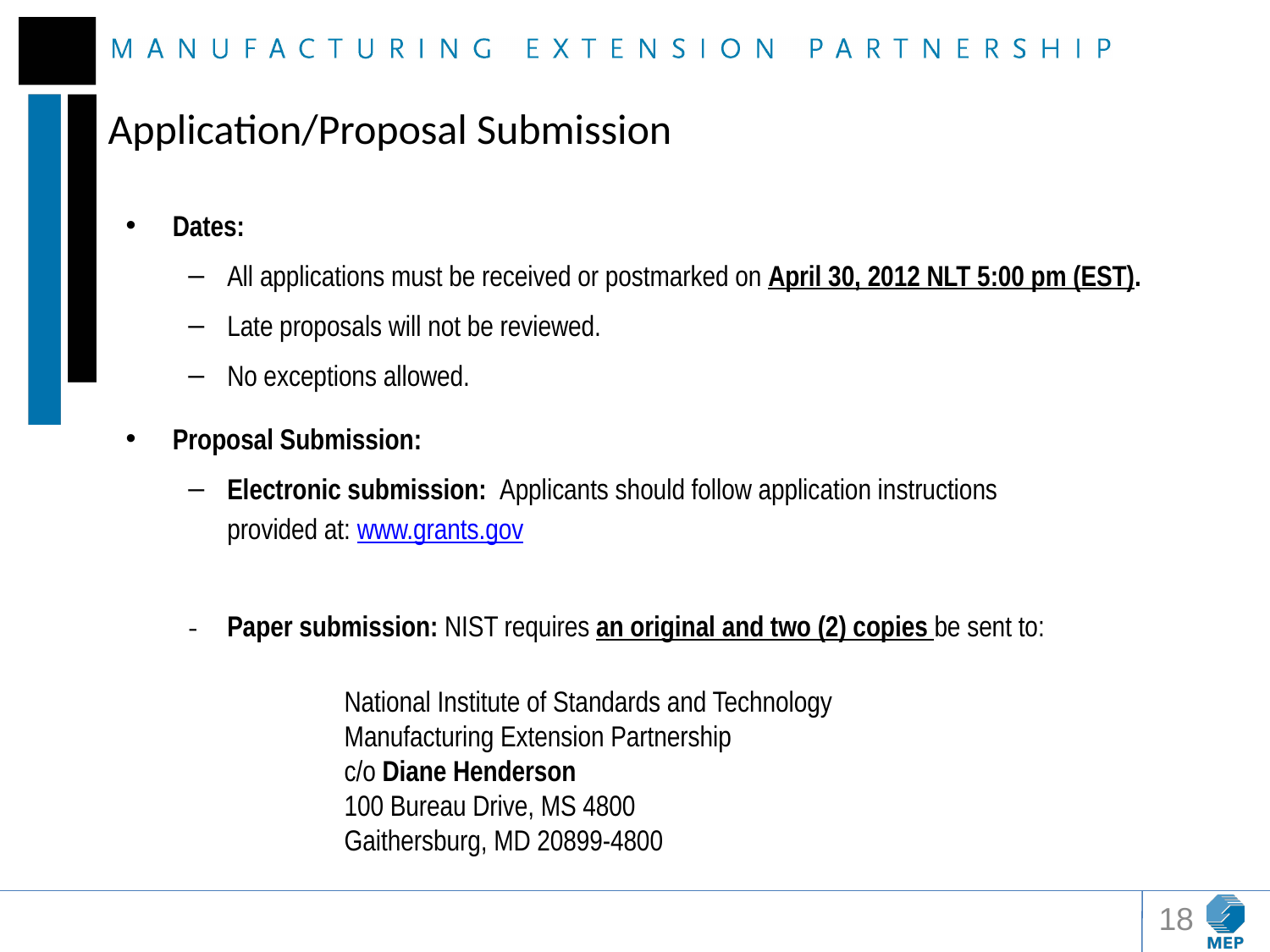

# Application/Proposal Submission
Dates:
All applications must be received or postmarked on April 30, 2012 NLT 5:00 pm (EST).
Late proposals will not be reviewed.
No exceptions allowed.
Proposal Submission:
Electronic submission:  Applicants should follow application instructions
	provided at: www.grants.gov

Paper submission: NIST requires an original and two (2) copies be sent to:

		National Institute of Standards and Technology
		Manufacturing Extension Partnership
		c/o Diane Henderson
		100 Bureau Drive, MS 4800
		Gaithersburg, MD 20899-4800

18